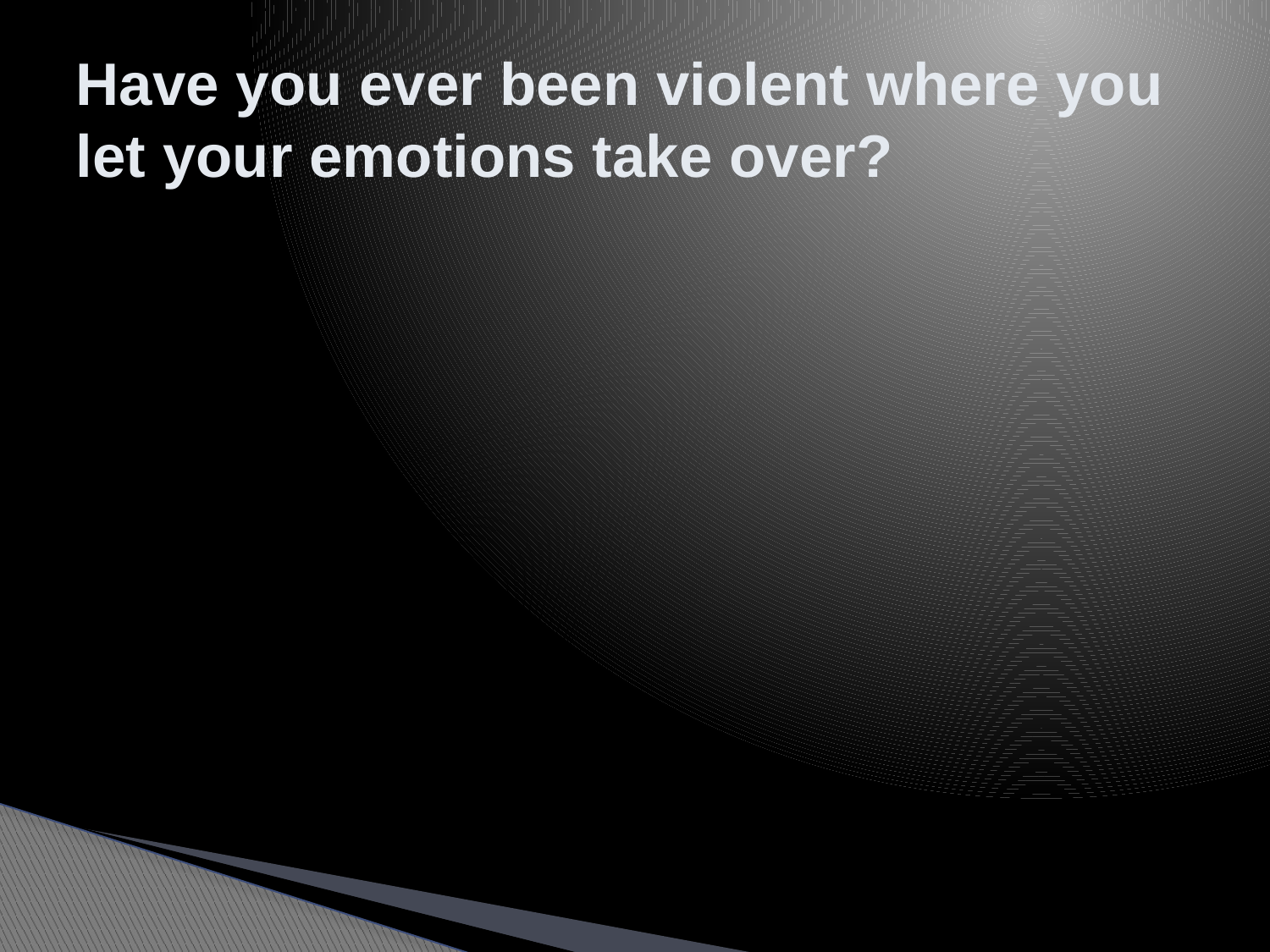

# Have you ever been violent where you let your emotions take over?